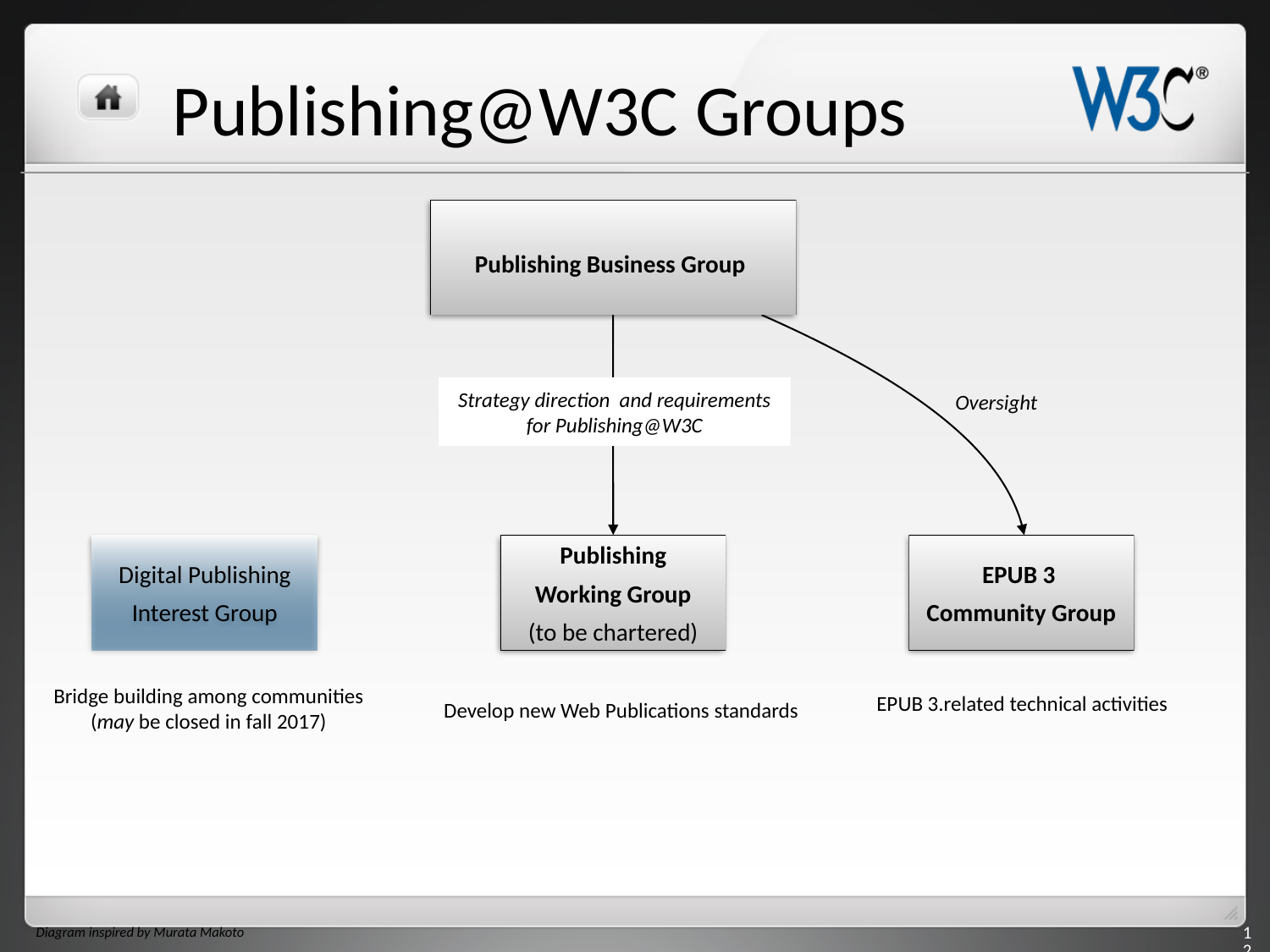

# Publishing@W3C Groups
Publishing Business Group

Strategy direction  and requirements for Publishing@W3C
Oversight
Digital Publishing
Interest Group
Publishing
Working Group
(to be chartered)
EPUB 3
Community Group
Bridge building among communities
(may be closed in fall 2017)
Develop new Web Publications standards
 EPUB 3.related technical activities
12
Diagram inspired by Murata Makoto